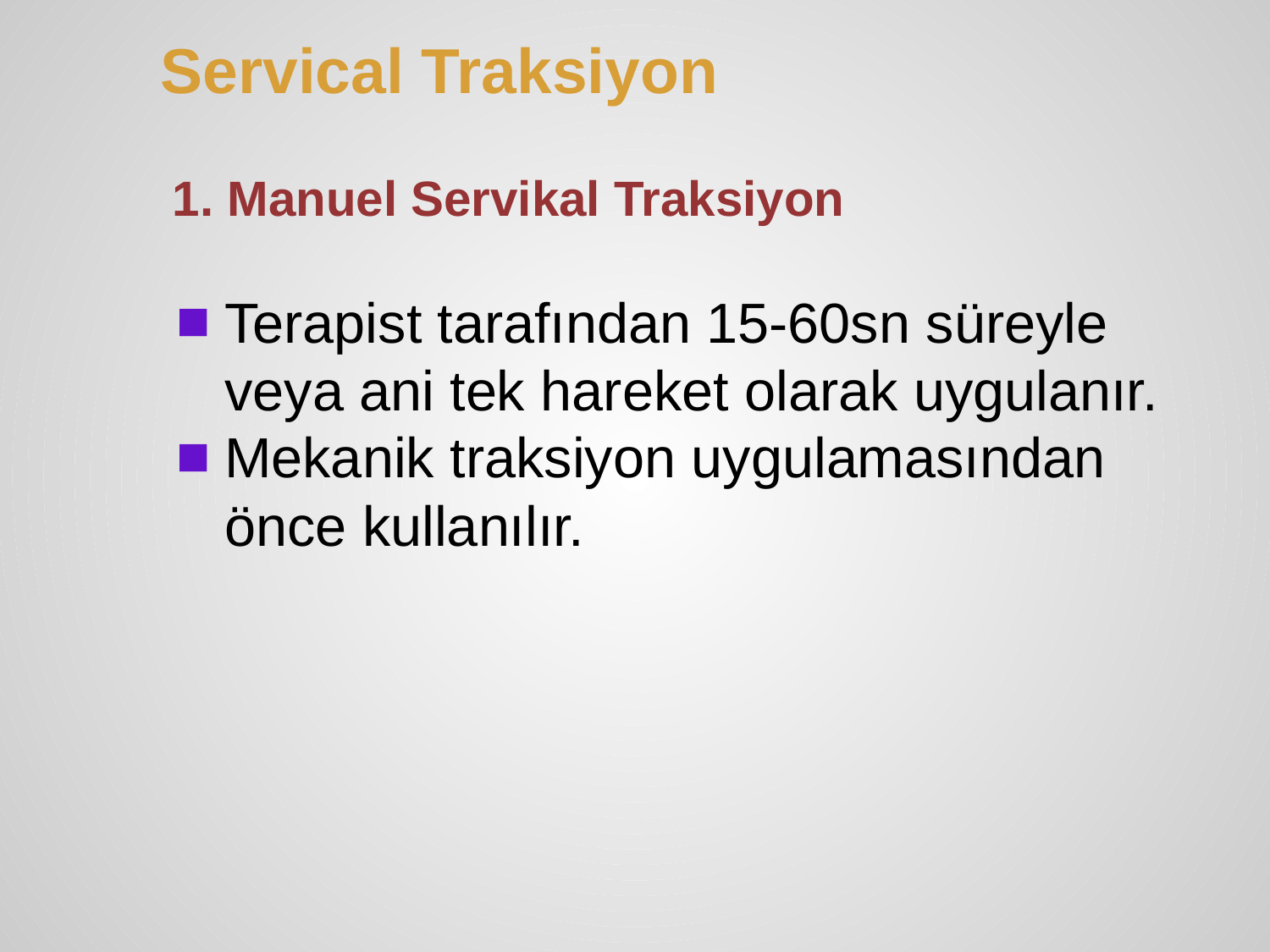

Servical Traksiyon
# 1. Manuel Servikal Traksiyon
Terapist tarafından 15-60sn süreyle veya ani tek hareket olarak uygulanır.
Mekanik traksiyon uygulamasından önce kullanılır.